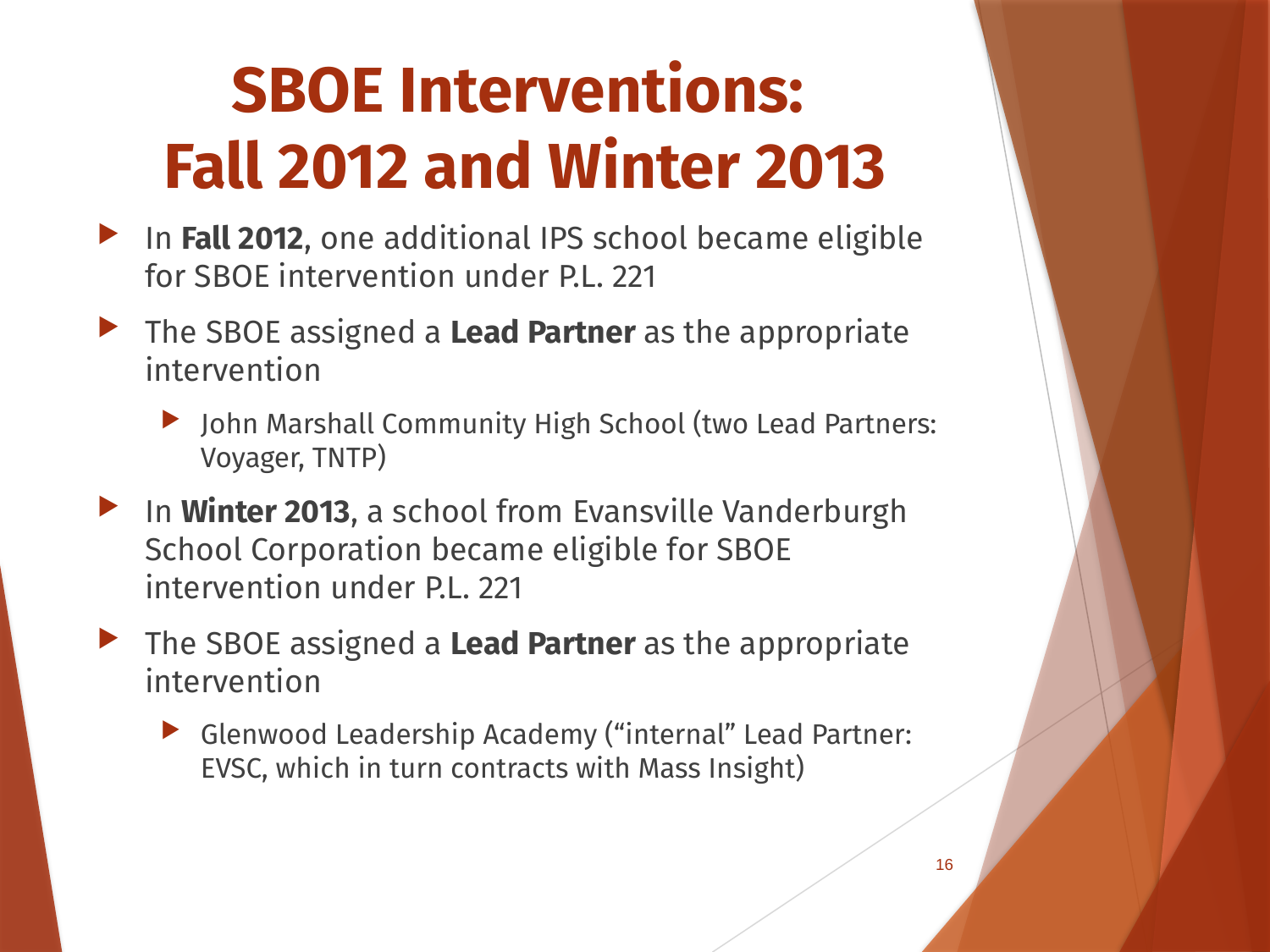

# SBOE Interventions: Fall 2012 and Winter 2013
In Fall 2012, one additional IPS school became eligible for SBOE intervention under P.L. 221
The SBOE assigned a Lead Partner as the appropriate intervention
John Marshall Community High School (two Lead Partners: Voyager, TNTP)
In Winter 2013, a school from Evansville Vanderburgh School Corporation became eligible for SBOE intervention under P.L. 221
The SBOE assigned a Lead Partner as the appropriate intervention
Glenwood Leadership Academy (“internal” Lead Partner: EVSC, which in turn contracts with Mass Insight)

16